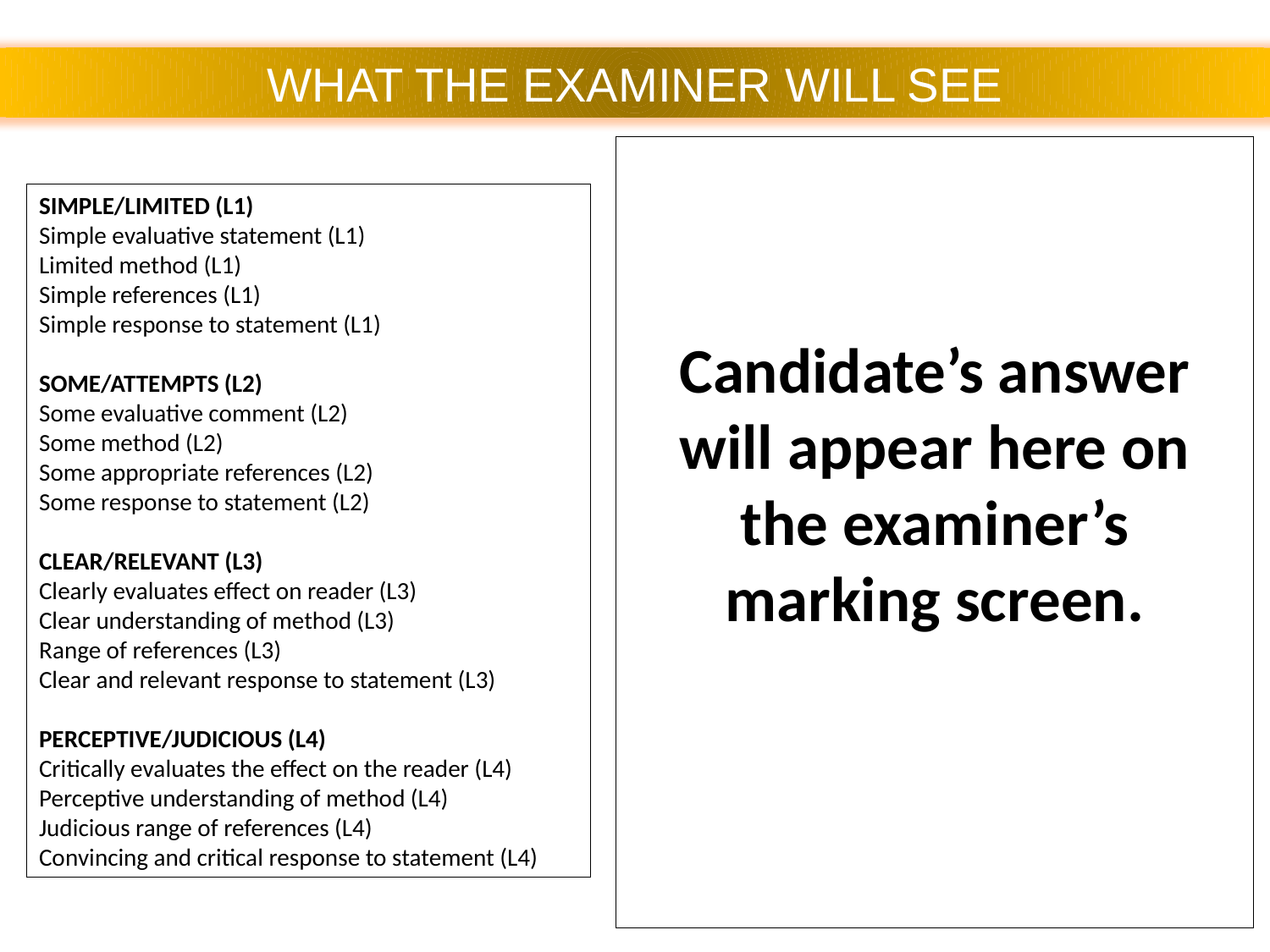

WHAT THE EXAMINER WILL SEE

Candidate’s answer will appear here on the examiner’s marking screen.

SIMPLE/LIMITED (L1)
Simple evaluative statement (L1)
Limited method (L1)
Simple references (L1)
Simple response to statement (L1)

SOME/ATTEMPTS (L2)
Some evaluative comment (L2)
Some method (L2)
Some appropriate references (L2)
Some response to statement (L2)

CLEAR/RELEVANT (L3)
Clearly evaluates effect on reader (L3)
Clear understanding of method (L3)
Range of references (L3)
Clear and relevant response to statement (L3)

PERCEPTIVE/JUDICIOUS (L4)
Critically evaluates the effect on the reader (L4)
Perceptive understanding of method (L4)
Judicious range of references (L4)
Convincing and critical response to statement (L4)